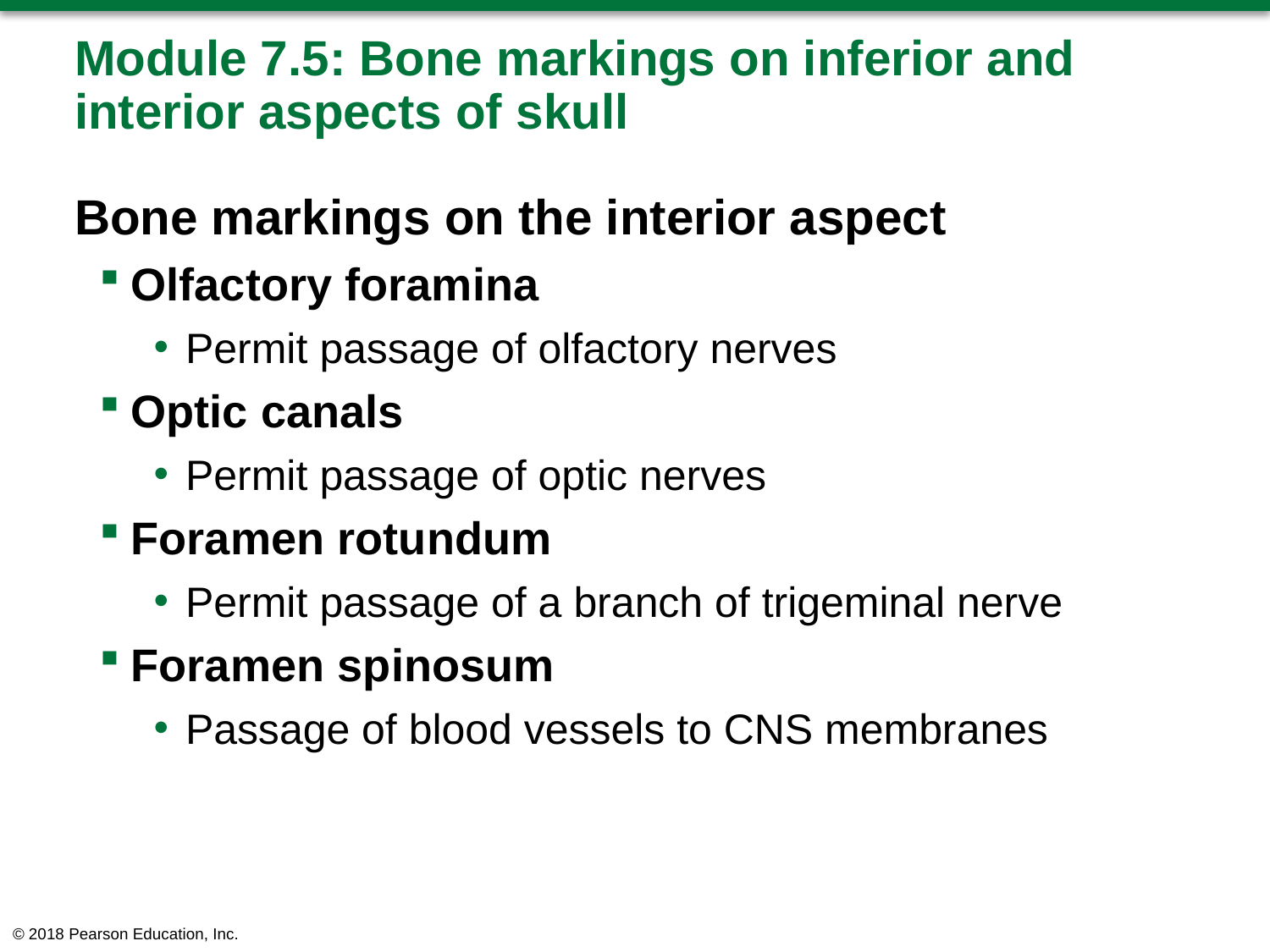

# Module 7.5: Bone markings on inferior and interior aspects of skull
Bone markings on the interior aspect
Olfactory foramina
Permit passage of olfactory nerves
Optic canals
Permit passage of optic nerves
Foramen rotundum
Permit passage of a branch of trigeminal nerve
Foramen spinosum
Passage of blood vessels to CNS membranes
© 2018 Pearson Education, Inc.